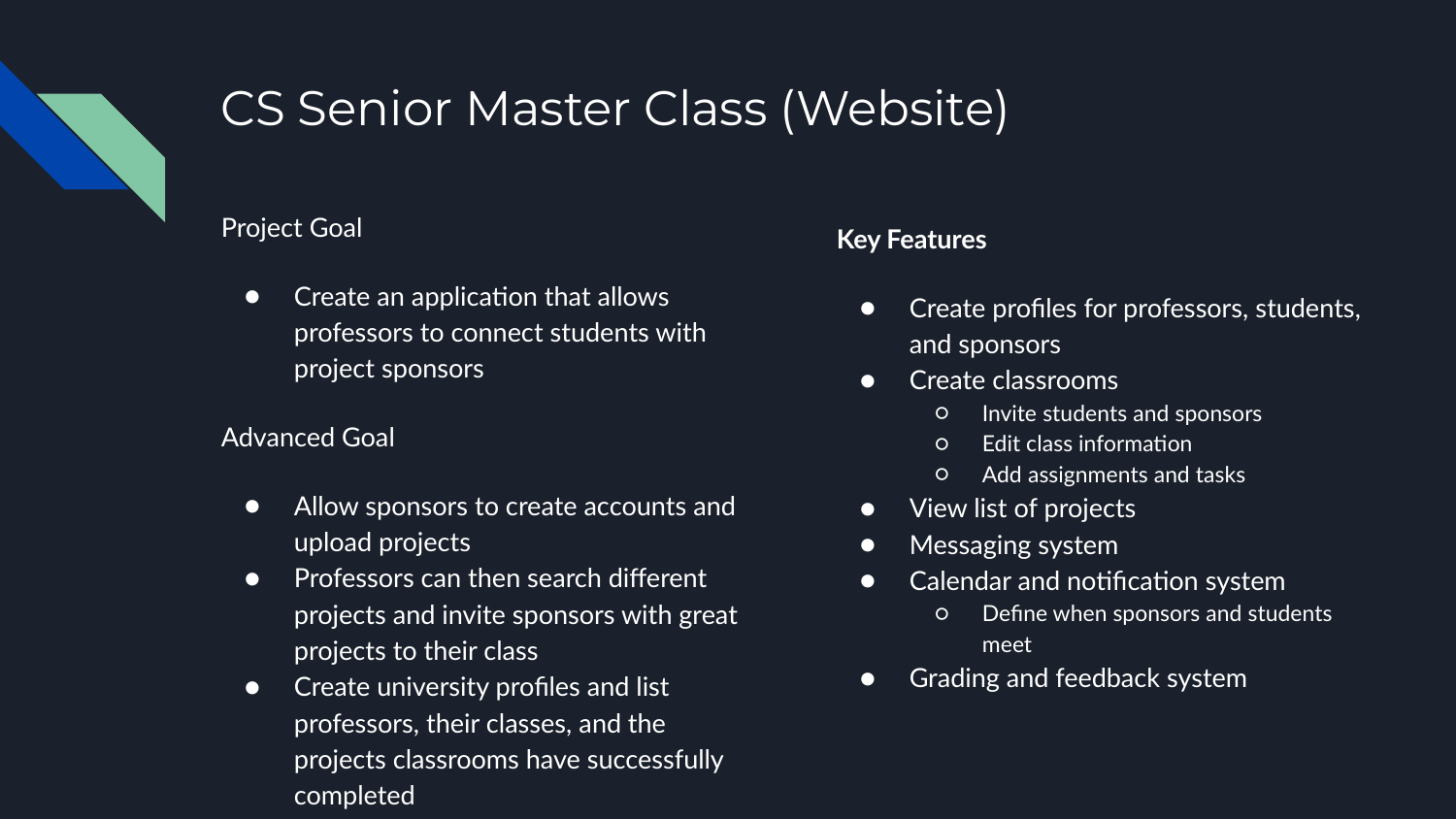

# CS Senior Master Class (Website)
Project Goal
Create an application that allows professors to connect students with project sponsors
Advanced Goal
Allow sponsors to create accounts and upload projects
Professors can then search different projects and invite sponsors with great projects to their class
Create university profiles and list professors, their classes, and the projects classrooms have successfully completed
Key Features
Create profiles for professors, students, and sponsors
Create classrooms
Invite students and sponsors
Edit class information
Add assignments and tasks
View list of projects
Messaging system
Calendar and notification system
Define when sponsors and students meet
Grading and feedback system